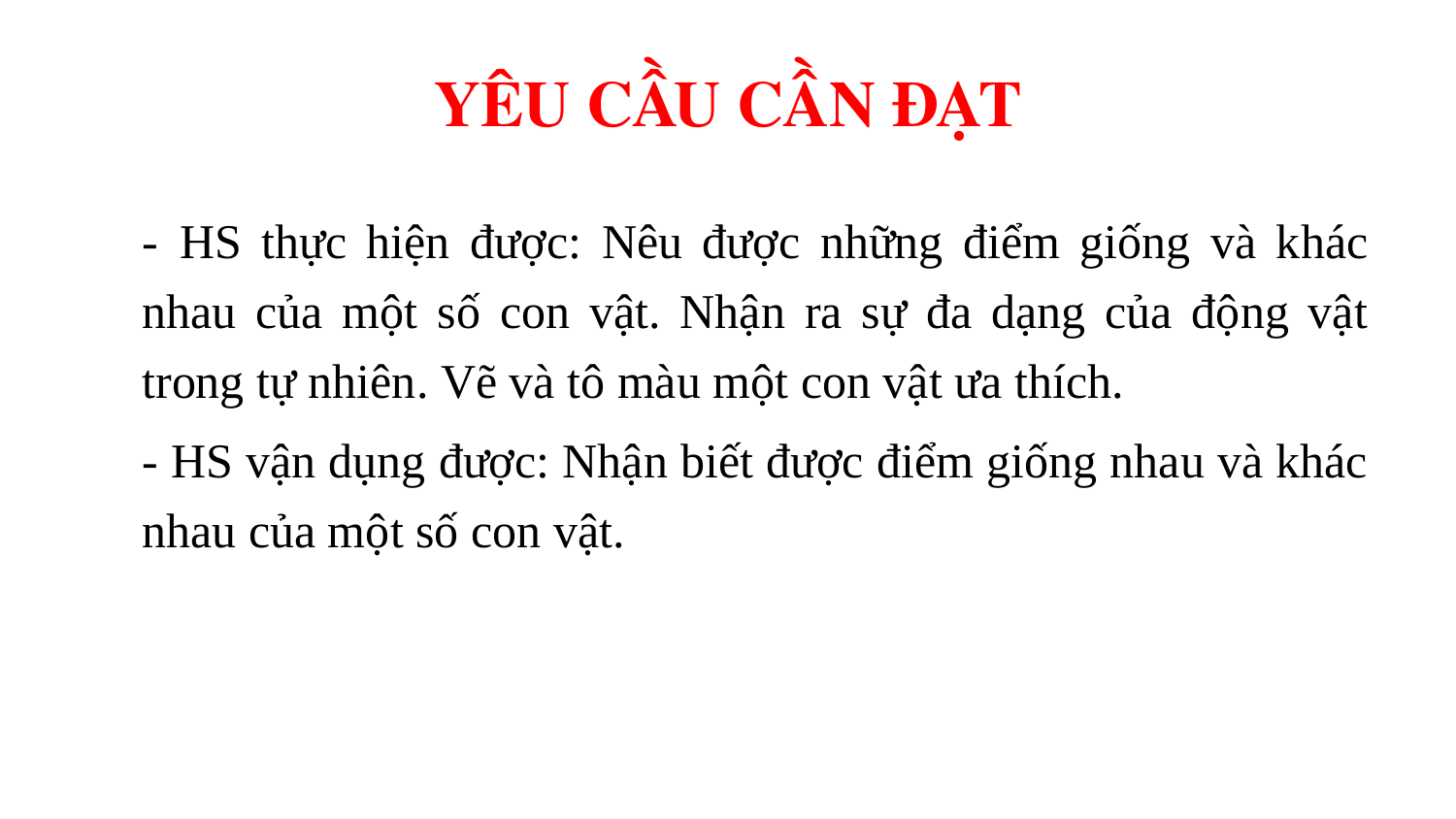

# YÊU CẦU CẦN ĐẠT
- HS thực hiện được: Nêu được những điểm giống và khác nhau của một số con vật. Nhận ra sự đa dạng của động vật trong tự nhiên. Vẽ và tô màu một con vật ưa thích.
- HS vận dụng được: Nhận biết được điểm giống nhau và khác nhau của một số con vật.